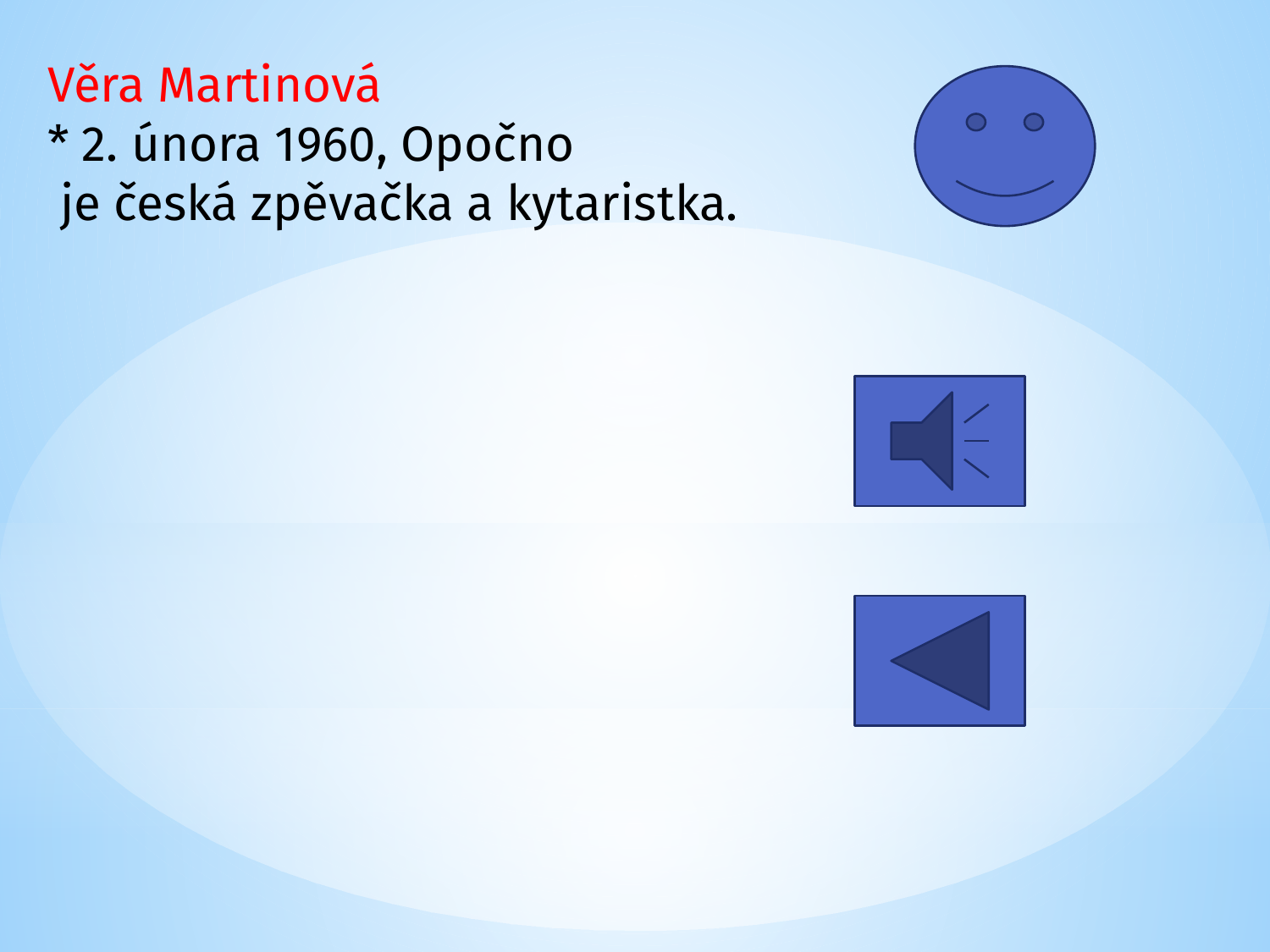

Věra Martinová
* 2. února 1960, Opočno
 je česká zpěvačka a kytaristka.